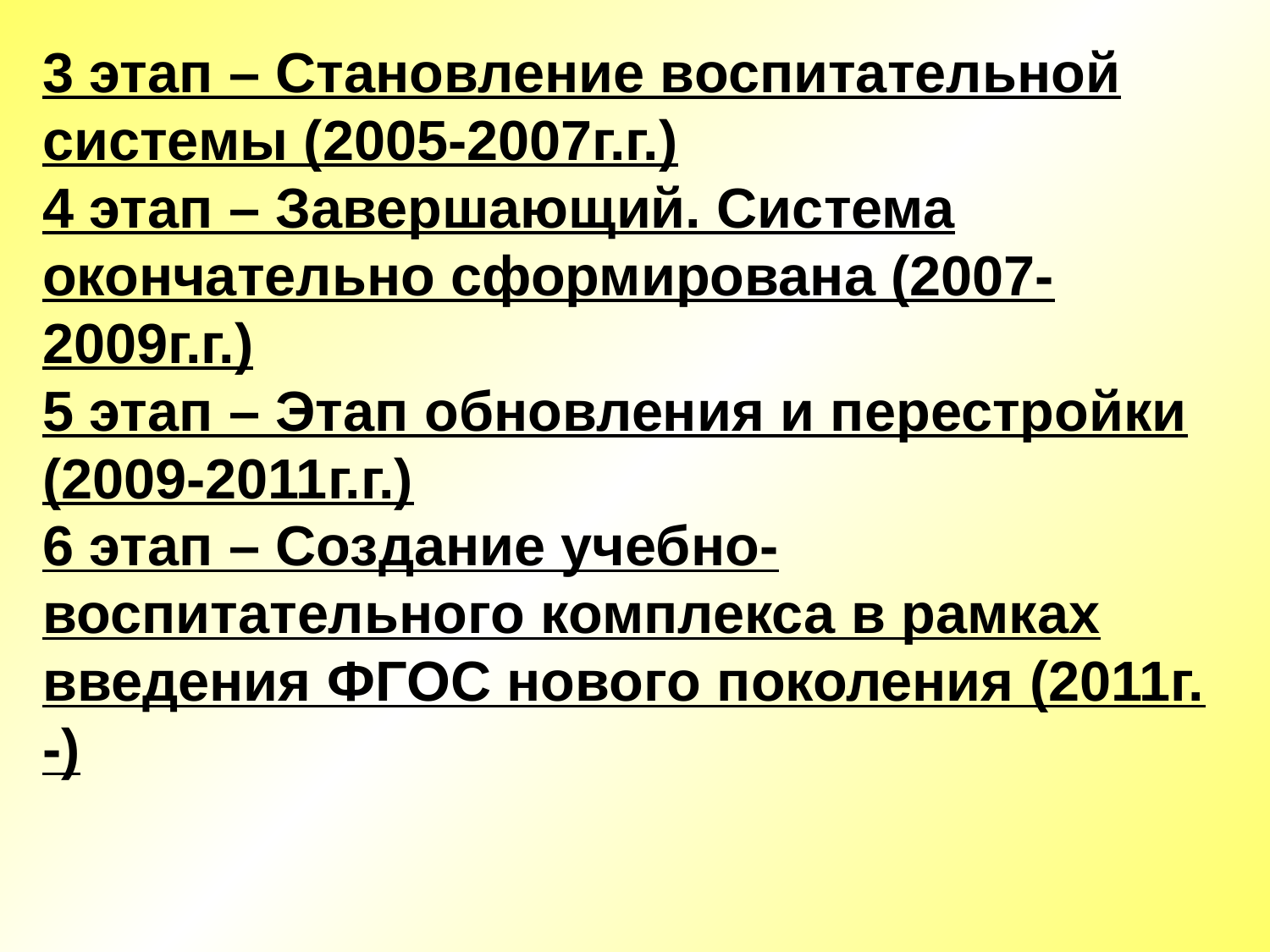

3 этап – Становление воспитательной системы (2005-2007г.г.)
4 этап – Завершающий. Система окончательно сформирована (2007-2009г.г.)
5 этап – Этап обновления и перестройки (2009-2011г.г.)
6 этап – Создание учебно-воспитательного комплекса в рамках введения ФГОС нового поколения (2011г. -)